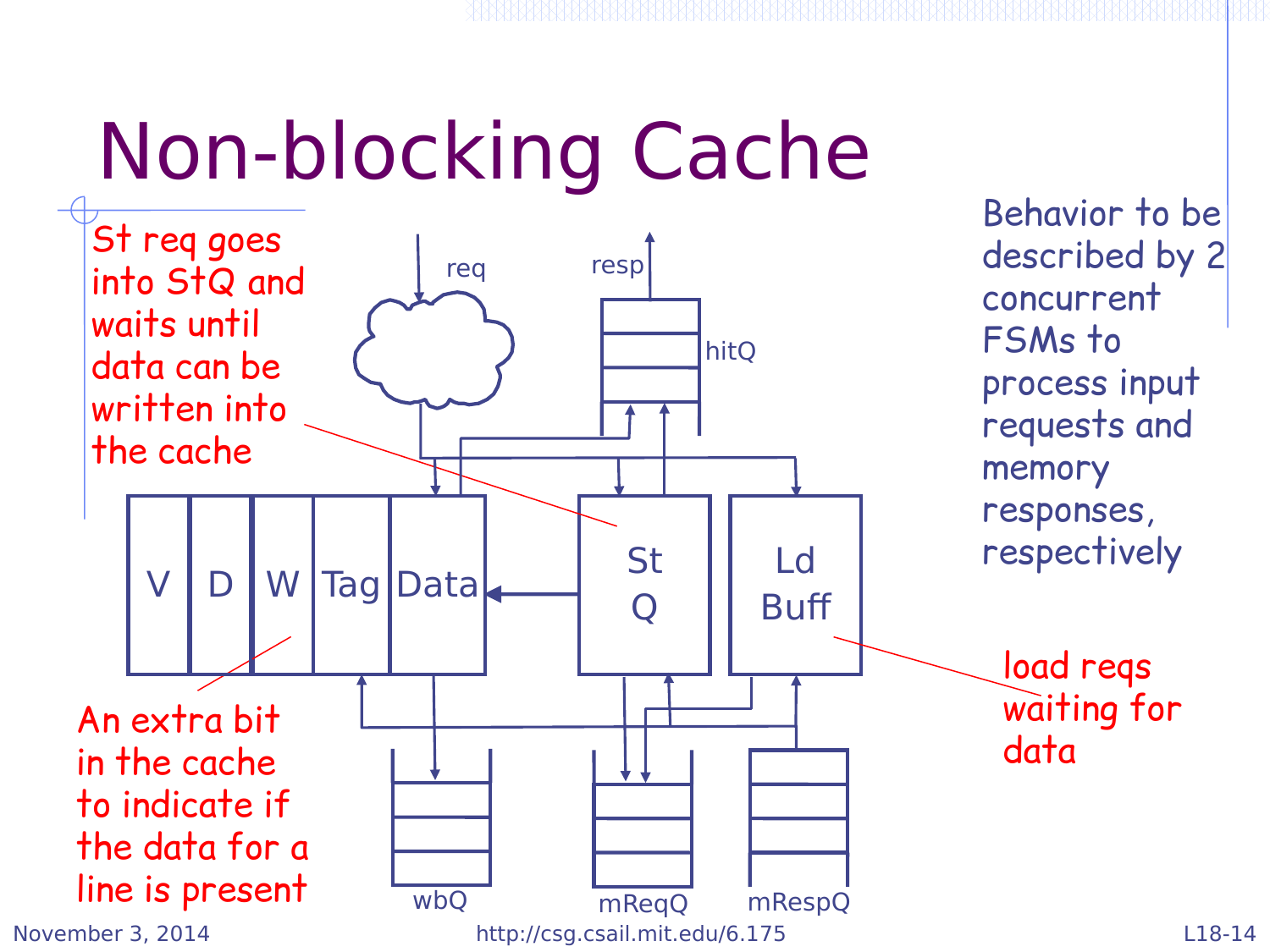

# Non-blocking Cache
Behavior to be described by 2 concurrent FSMs to process input requests and memory responses, respectively
St req goes into StQ and waits until data can be written into the cache

resp

hitQ
req

V
D
W
Tag
Data
St
Q
Ld
Buff

load reqs waiting for data

An extra bit in the cache to indicate if the data for a line is present

wbQ
mRespQ
mReqQ
November 3, 2014
http://csg.csail.mit.edu/6.175
L18-14